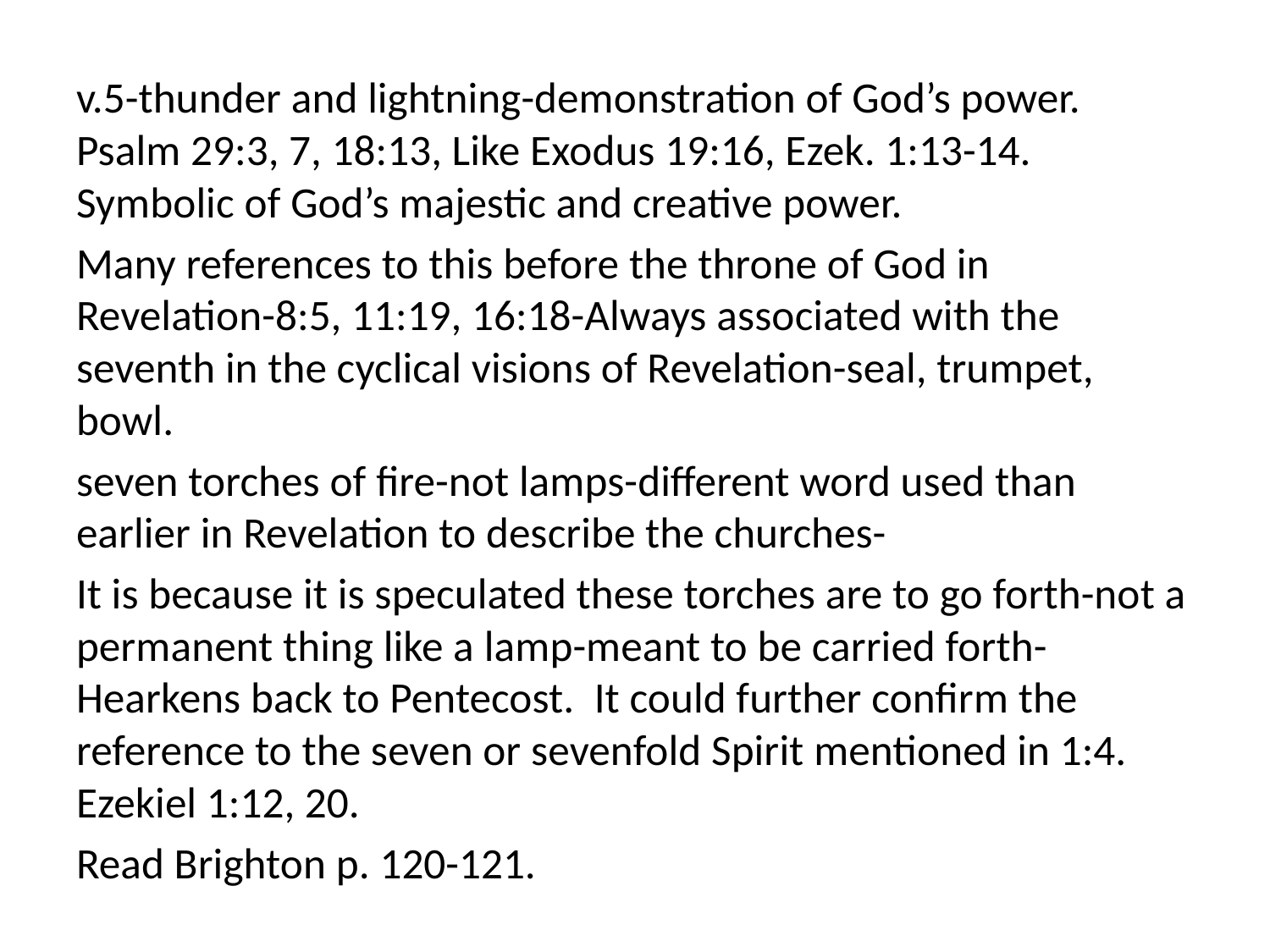

v.5-thunder and lightning-demonstration of God’s power.  Psalm 29:3, 7, 18:13, Like Exodus 19:16, Ezek. 1:13-14.  Symbolic of God’s majestic and creative power.
Many references to this before the throne of God in Revelation-8:5, 11:19, 16:18-Always associated with the seventh in the cyclical visions of Revelation-seal, trumpet, bowl.
seven torches of fire-not lamps-different word used than earlier in Revelation to describe the churches-
It is because it is speculated these torches are to go forth-not a permanent thing like a lamp-meant to be carried forth- Hearkens back to Pentecost.  It could further confirm the reference to the seven or sevenfold Spirit mentioned in 1:4.  Ezekiel 1:12, 20.
Read Brighton p. 120-121.